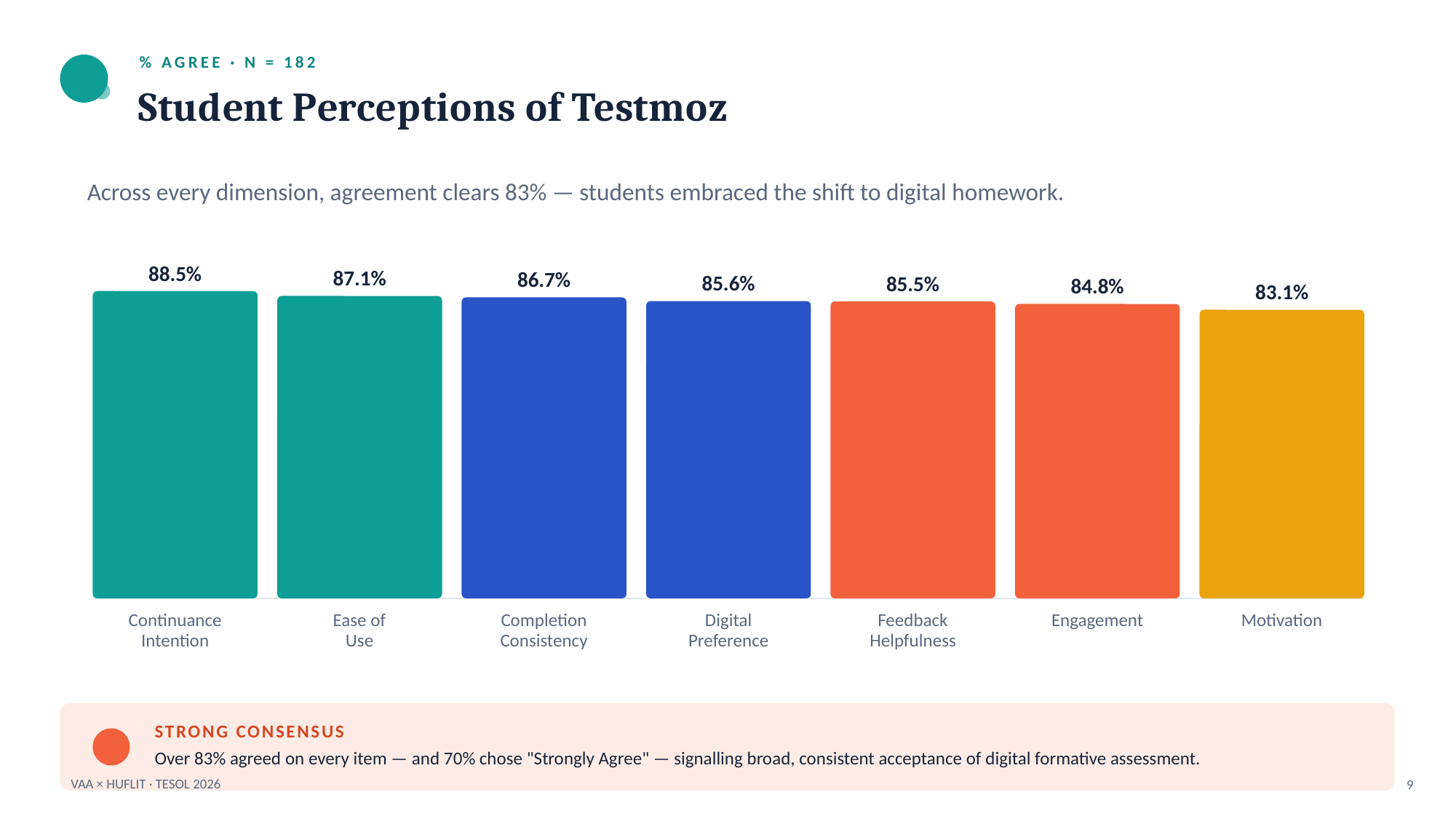

% AGREE · N = 182

Student Perceptions of Testmoz

Across every dimension, agreement clears 83% — students embraced the shift to digital homework.
88.5%
87.1%
86.7%
85.6%
85.5%
84.8%
83.1%

Continuance
Intention
Ease of
Use
Completion
Consistency
Digital
Preference
Feedback
Helpfulness
Engagement
Motivation

STRONG CONSENSUS

Over 83% agreed on every item — and 70% chose "Strongly Agree" — signalling broad, consistent acceptance of digital formative assessment.
VAA × HUFLIT · TESOL 2026
9